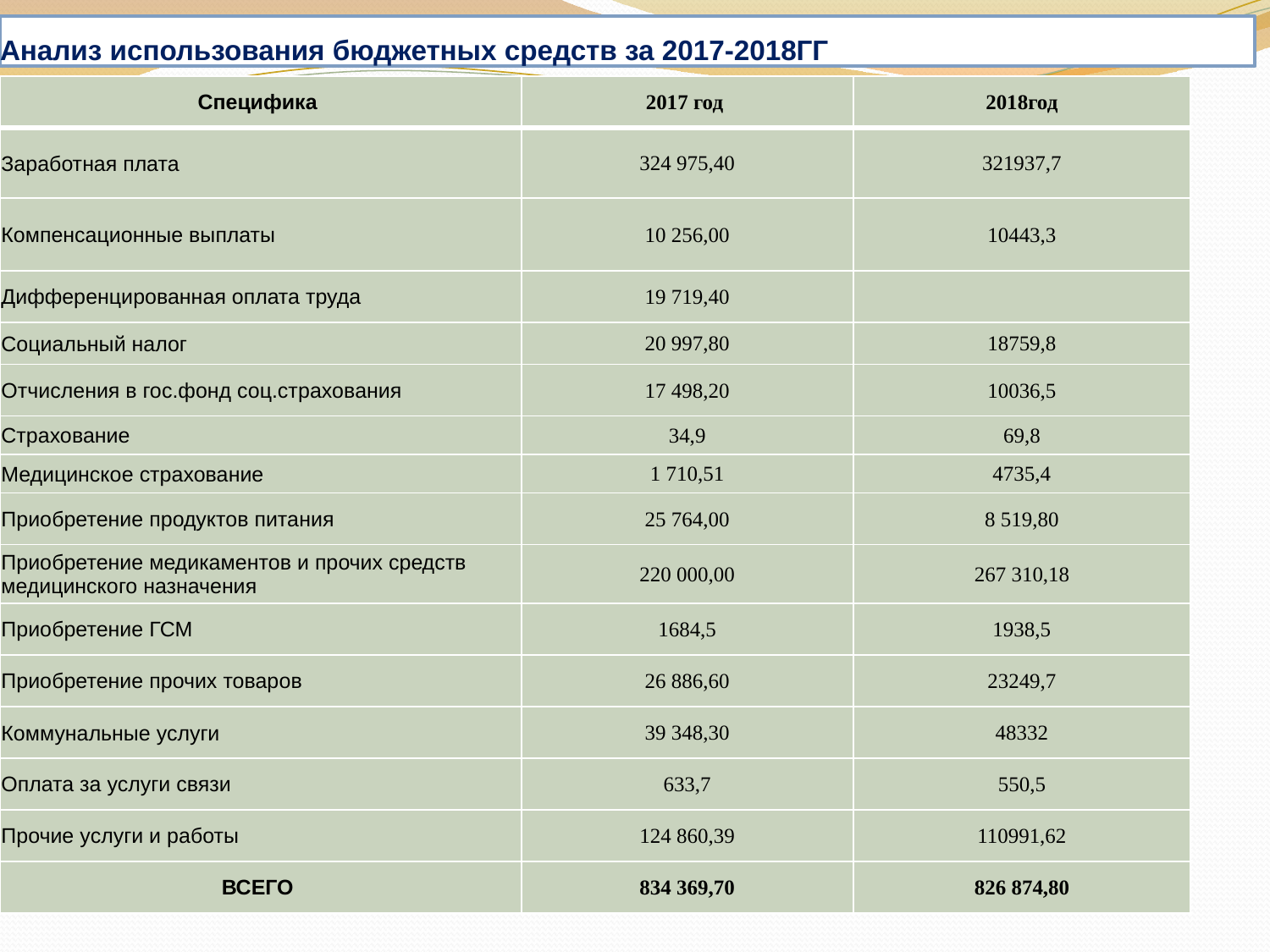

# Анализ использования бюджетных средств за 2017-2018ГГ
| Специфика | 2017 год | 2018год |
| --- | --- | --- |
| Заработная плата | 324 975,40 | 321937,7 |
| Компенсационные выплаты | 10 256,00 | 10443,3 |
| Дифференцированная оплата труда | 19 719,40 |  |
| Социальный налог | 20 997,80 | 18759,8 |
| Отчисления в гос.фонд соц.страхования | 17 498,20 | 10036,5 |
| Страхование | 34,9 | 69,8 |
| Медицинское страхование | 1 710,51 | 4735,4 |
| Приобретение продуктов питания | 25 764,00 | 8 519,80 |
| Приобретение медикаментов и прочих средств медицинского назначения | 220 000,00 | 267 310,18 |
| Приобретение ГСМ | 1684,5 | 1938,5 |
| Приобретение прочих товаров | 26 886,60 | 23249,7 |
| Коммунальные услуги | 39 348,30 | 48332 |
| Оплата за услуги связи | 633,7 | 550,5 |
| Прочие услуги и работы | 124 860,39 | 110991,62 |
| ВСЕГО | 834 369,70 | 826 874,80 |